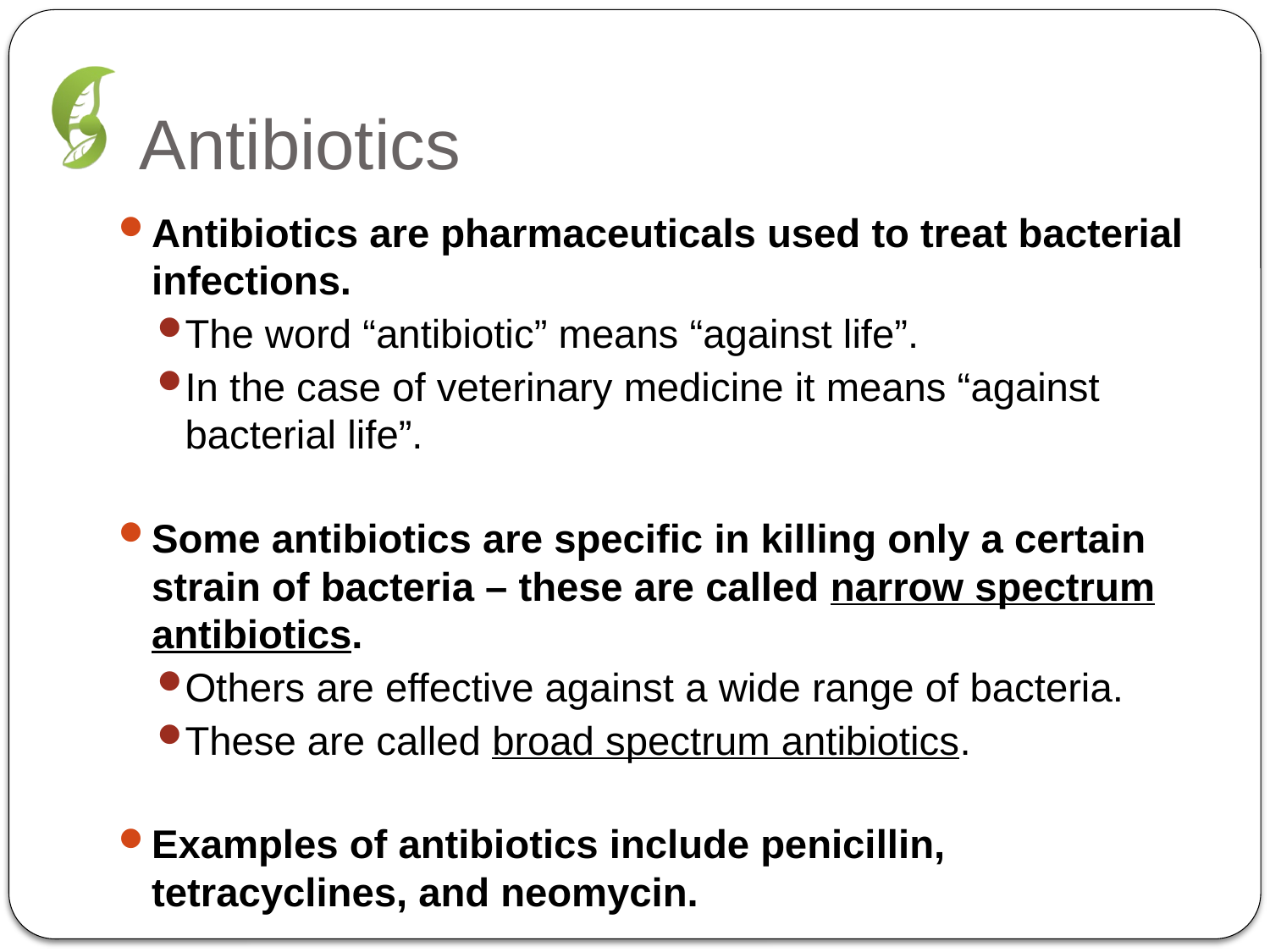

# Antibiotics
Antibiotics are pharmaceuticals used to treat bacterial infections.
The word “antibiotic” means “against life”.
In the case of veterinary medicine it means “against bacterial life”.
Some antibiotics are specific in killing only a certain strain of bacteria – these are called narrow spectrum antibiotics.
Others are effective against a wide range of bacteria.
These are called broad spectrum antibiotics.
Examples of antibiotics include penicillin, tetracyclines, and neomycin.